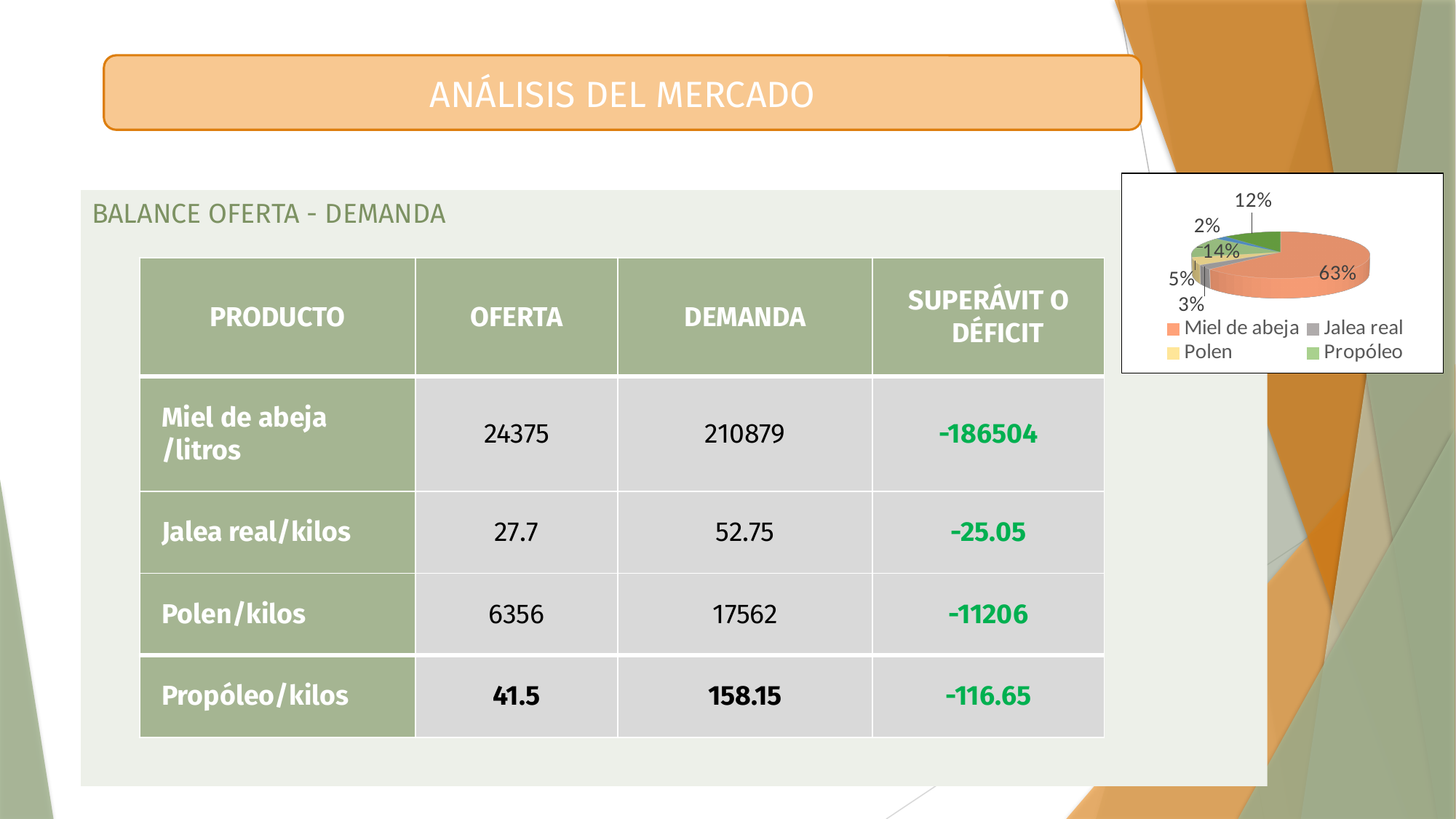

ANÁLISIS DEL MERCADO

[unsupported chart]

BALANCE OFERTA - DEMANDA

| PRODUCTO | OFERTA | DEMANDA | SUPERÁVIT O DÉFICIT |
| --- | --- | --- | --- |
| Miel de abeja /litros | 24375 | 210879 | -186504 |
| Jalea real/kilos | 27.7 | 52.75 | -25.05 |
| Polen/kilos | 6356 | 17562 | -11206 |
| Propóleo/kilos | 41.5 | 158.15 | -116.65 |